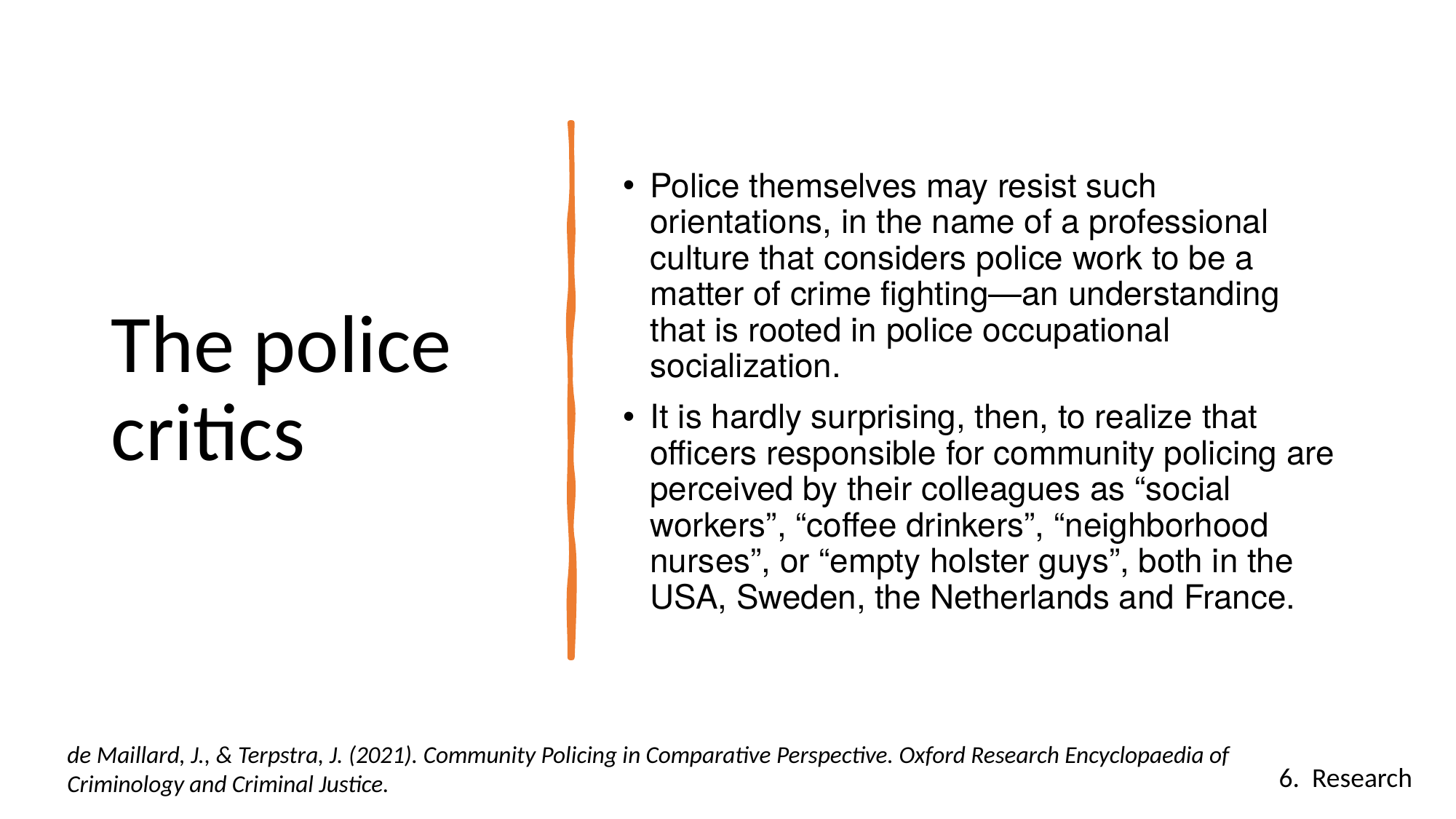

# The police critics
Police themselves may resist such orientations, in the name of a professional culture that considers police work to be a matter of crime fighting—an understanding that is rooted in police occupational socialization.
It is hardly surprising, then, to realize that officers responsible for community policing are perceived by their colleagues as “social workers”, “coffee drinkers”, “neighborhood nurses”, or “empty holster guys”, both in the USA, Sweden, the Netherlands and France.

de Maillard, J., & Terpstra, J. (2021). Community Policing in Comparative Perspective. Oxford Research Encyclopaedia of Criminology and Criminal Justice.
6.  Research